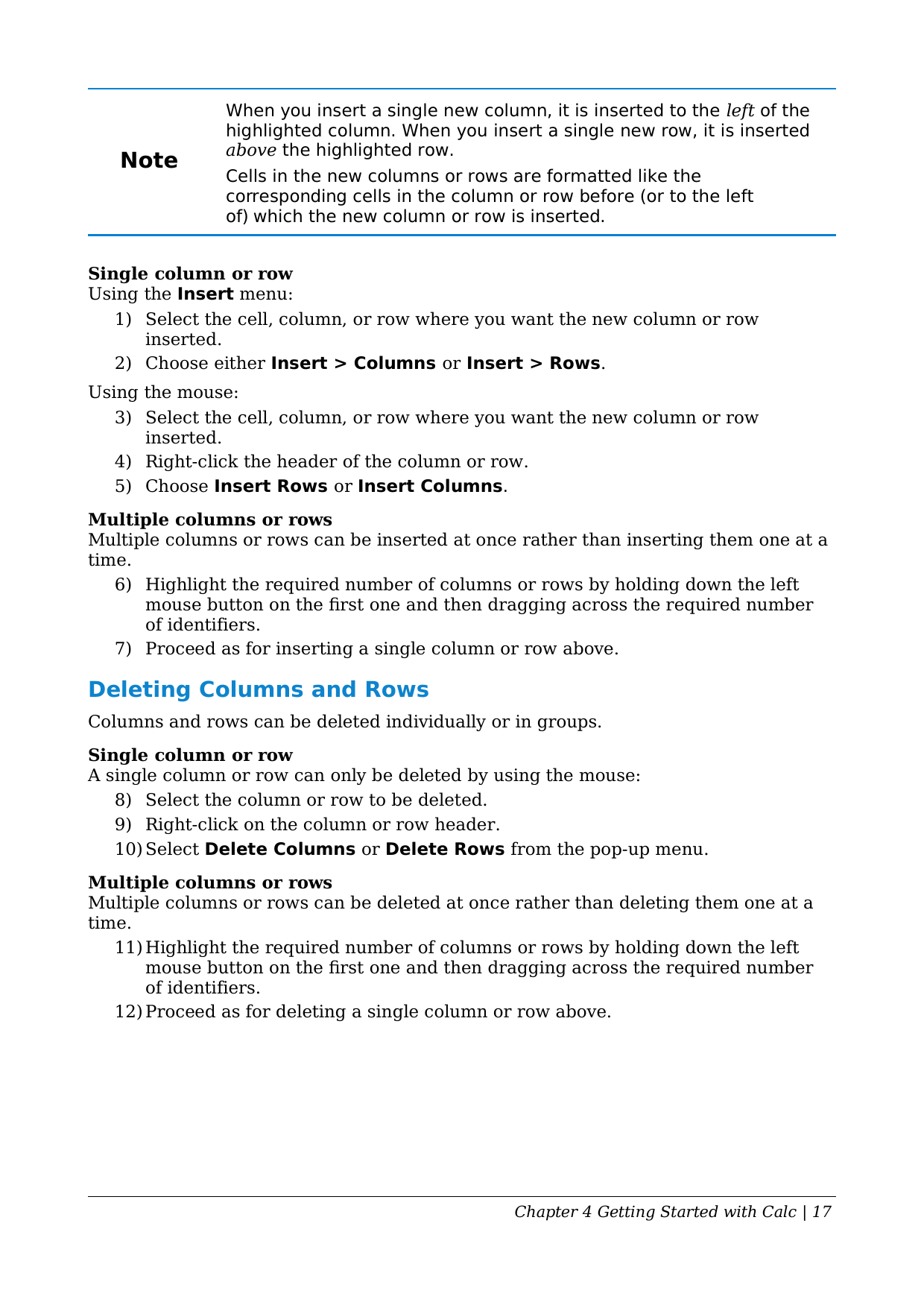

When you insert a single new column, it is inserted to the left of the highlighted column. When you insert a single new row, it is inserted above the highlighted row.
Cells in the new columns or rows are formatted like the corresponding cells in the column or row before (or to the left of) which the new column or row is inserted.
Note

Single column or row
Using the Insert menu:
Select the cell, column, or row where you want the new column or row inserted.
Choose either Insert > Columns or Insert > Rows.
Using the mouse:
Select the cell, column, or row where you want the new column or row inserted.
Right-click the header of the column or row.
Choose Insert Rows or Insert Columns.
Multiple columns or rows
Multiple columns or rows can be inserted at once rather than inserting them one at a time.
Highlight the required number of columns or rows by holding down the left mouse button on the first one and then dragging across the required number of identifiers.
Proceed as for inserting a single column or row above.

Deleting Columns and Rows
Columns and rows can be deleted individually or in groups.
Single column or row
A single column or row can only be deleted by using the mouse:
Select the column or row to be deleted.
Right-click on the column or row header.
Select Delete Columns or Delete Rows from the pop-up menu.
Multiple columns or rows
Multiple columns or rows can be deleted at once rather than deleting them one at a time.
Highlight the required number of columns or rows by holding down the left mouse button on the first one and then dragging across the required number of identifiers.
Proceed as for deleting a single column or row above.

Chapter 4 Getting Started with Calc | 17